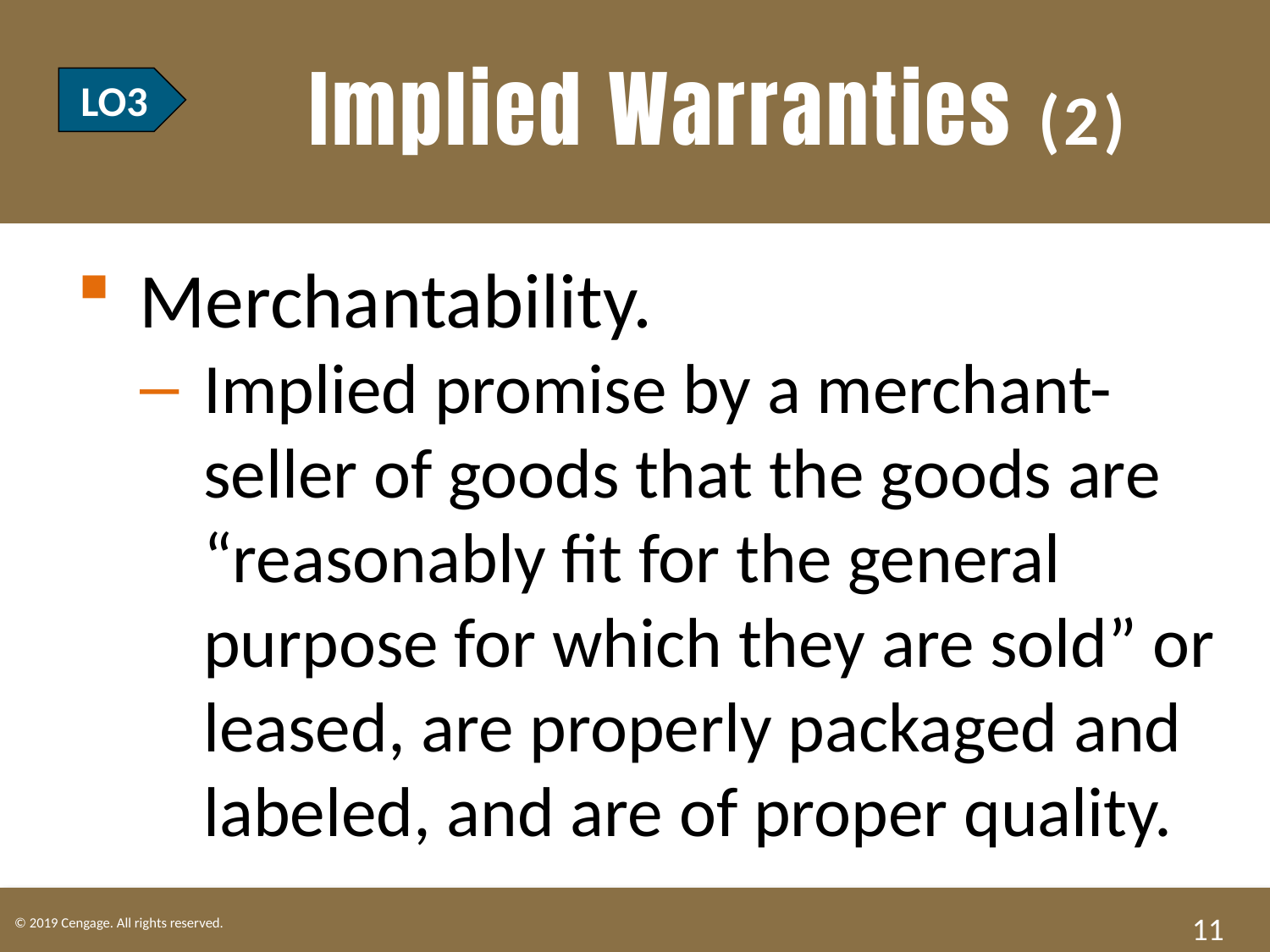

# LO3            Implied Warranties (2)
LO3
Merchantability.
Implied promise by a merchant- seller of goods that the goods are “reasonably fit for the general purpose for which they are sold” or leased, are properly packaged and labeled, and are of proper quality.

11